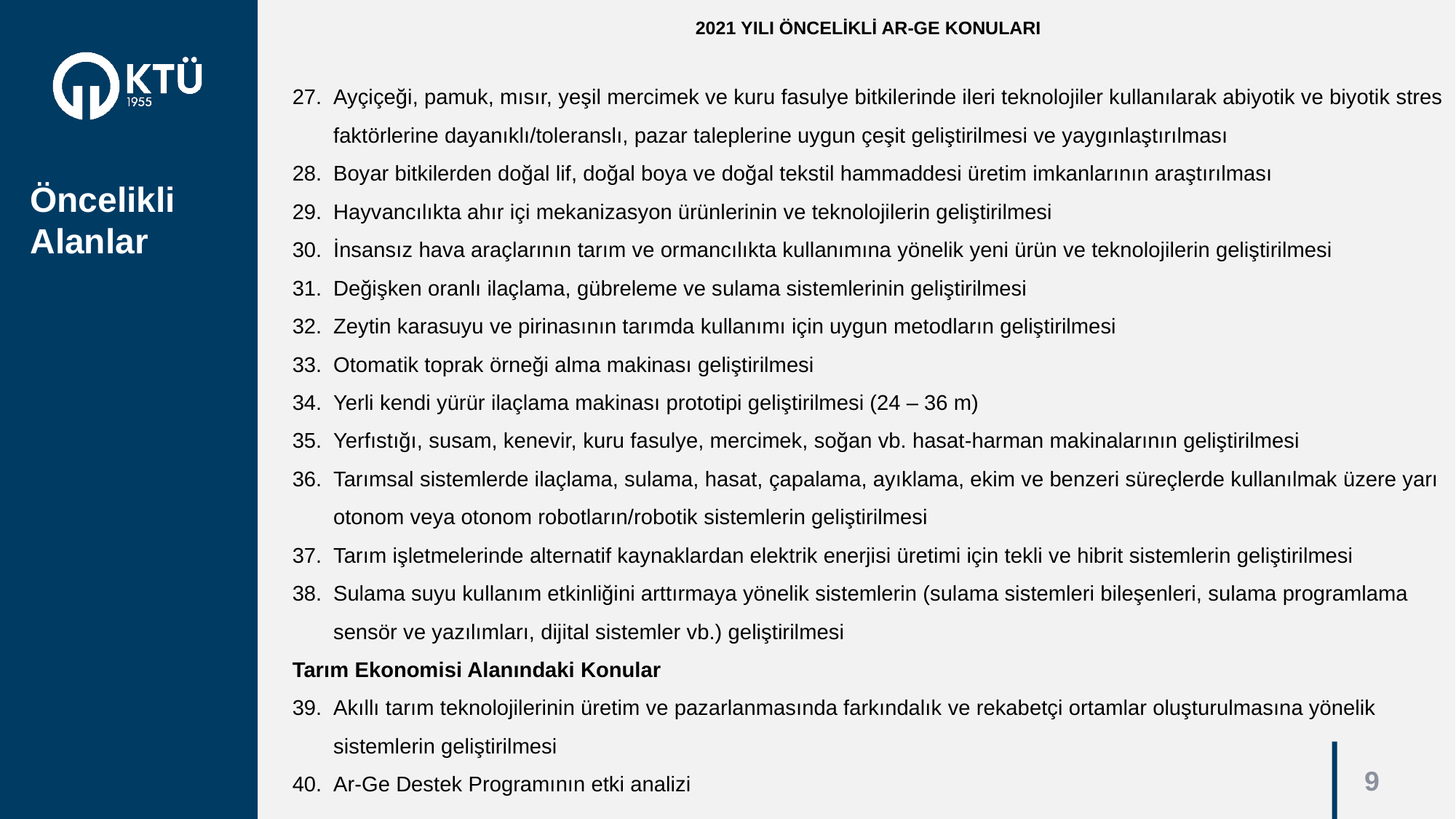

2021 YILI ÖNCELİKLİ AR-GE KONULARI

Ayçiçeği, pamuk, mısır, yeşil mercimek ve kuru fasulye bitkilerinde ileri teknolojiler kullanılarak abiyotik ve biyotik stres faktörlerine dayanıklı/toleranslı, pazar taleplerine uygun çeşit geliştirilmesi ve yaygınlaştırılması
Boyar bitkilerden doğal lif, doğal boya ve doğal tekstil hammaddesi üretim imkanlarının araştırılması
Hayvancılıkta ahır içi mekanizasyon ürünlerinin ve teknolojilerin geliştirilmesi
İnsansız hava araçlarının tarım ve ormancılıkta kullanımına yönelik yeni ürün ve teknolojilerin geliştirilmesi
Değişken oranlı ilaçlama, gübreleme ve sulama sistemlerinin geliştirilmesi
Zeytin karasuyu ve pirinasının tarımda kullanımı için uygun metodların geliştirilmesi
Otomatik toprak örneği alma makinası geliştirilmesi
Yerli kendi yürür ilaçlama makinası prototipi geliştirilmesi (24 – 36 m)
Yerfıstığı, susam, kenevir, kuru fasulye, mercimek, soğan vb. hasat-harman makinalarının geliştirilmesi
Tarımsal sistemlerde ilaçlama, sulama, hasat, çapalama, ayıklama, ekim ve benzeri süreçlerde kullanılmak üzere yarı otonom veya otonom robotların/robotik sistemlerin geliştirilmesi
Tarım işletmelerinde alternatif kaynaklardan elektrik enerjisi üretimi için tekli ve hibrit sistemlerin geliştirilmesi
Sulama suyu kullanım etkinliğini arttırmaya yönelik sistemlerin (sulama sistemleri bileşenleri, sulama programlama sensör ve yazılımları, dijital sistemler vb.) geliştirilmesi
Tarım Ekonomisi Alanındaki Konular
Akıllı tarım teknolojilerinin üretim ve pazarlanmasında farkındalık ve rekabetçi ortamlar oluşturulmasına yönelik sistemlerin geliştirilmesi
Ar-Ge Destek Programının etki analizi
Öncelikli Alanlar

9